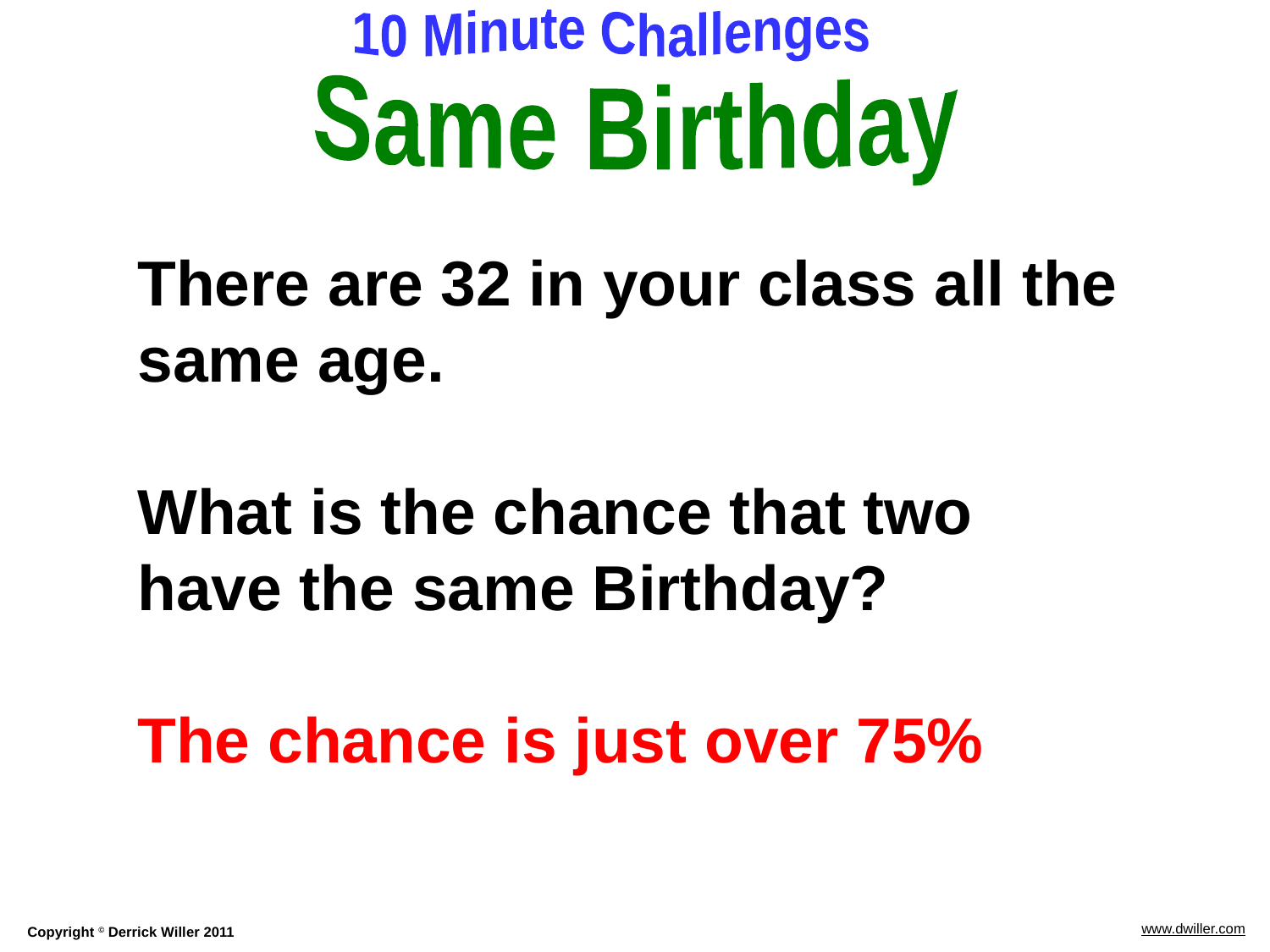

Same Birthday
There are 32 in your class all the same age.

What is the chance that two have the same Birthday?

The chance is just over 75%